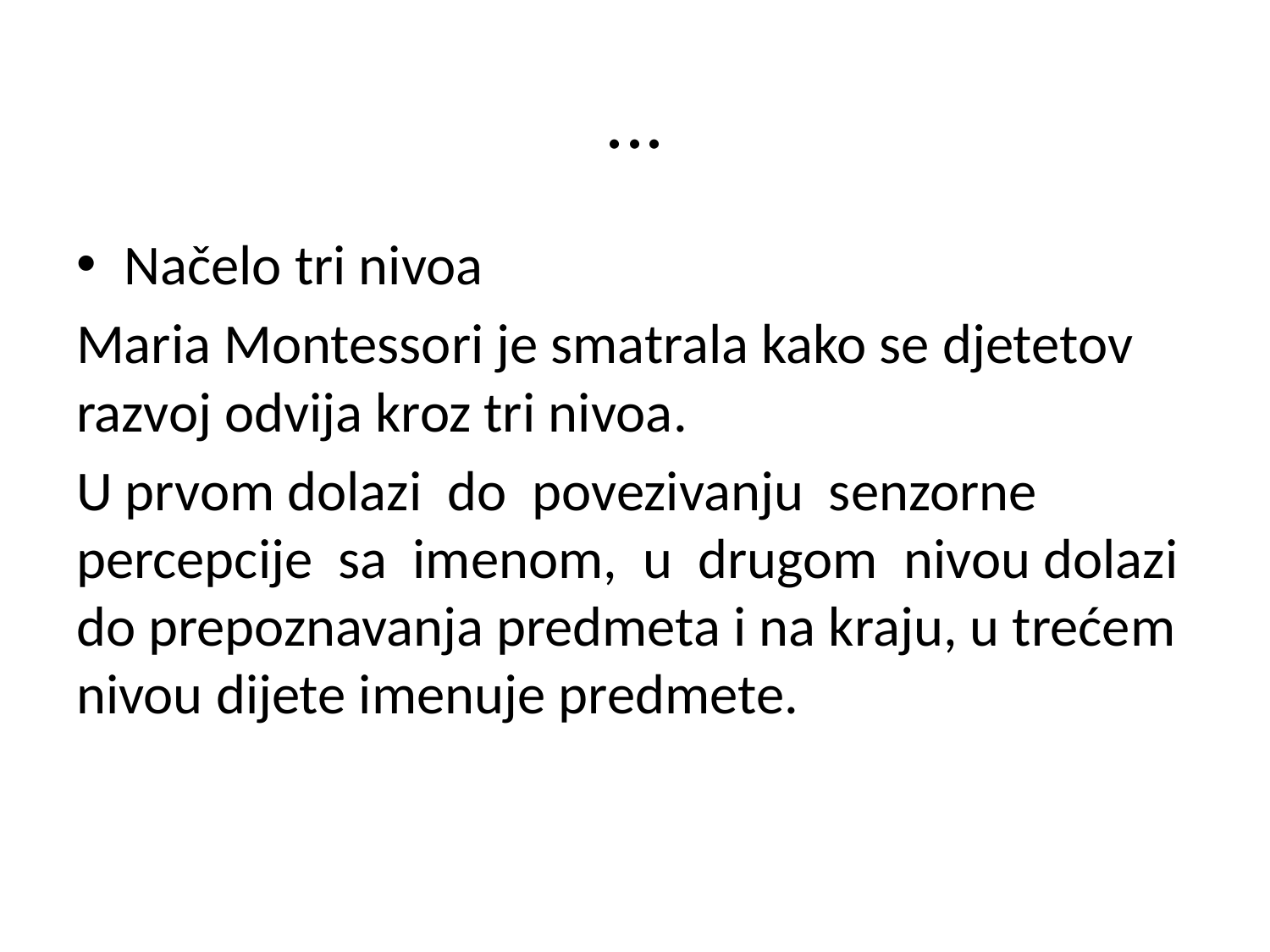

# ...
Načelo tri nivoa
Maria Montessori je smatrala kako se djetetov razvoj odvija kroz tri nivoa.
U prvom dolazi  do  povezivanju  senzorne  percepcije  sa  imenom,  u  drugom  nivou dolazi do prepoznavanja predmeta i na kraju, u trećem nivou dijete imenuje predmete.